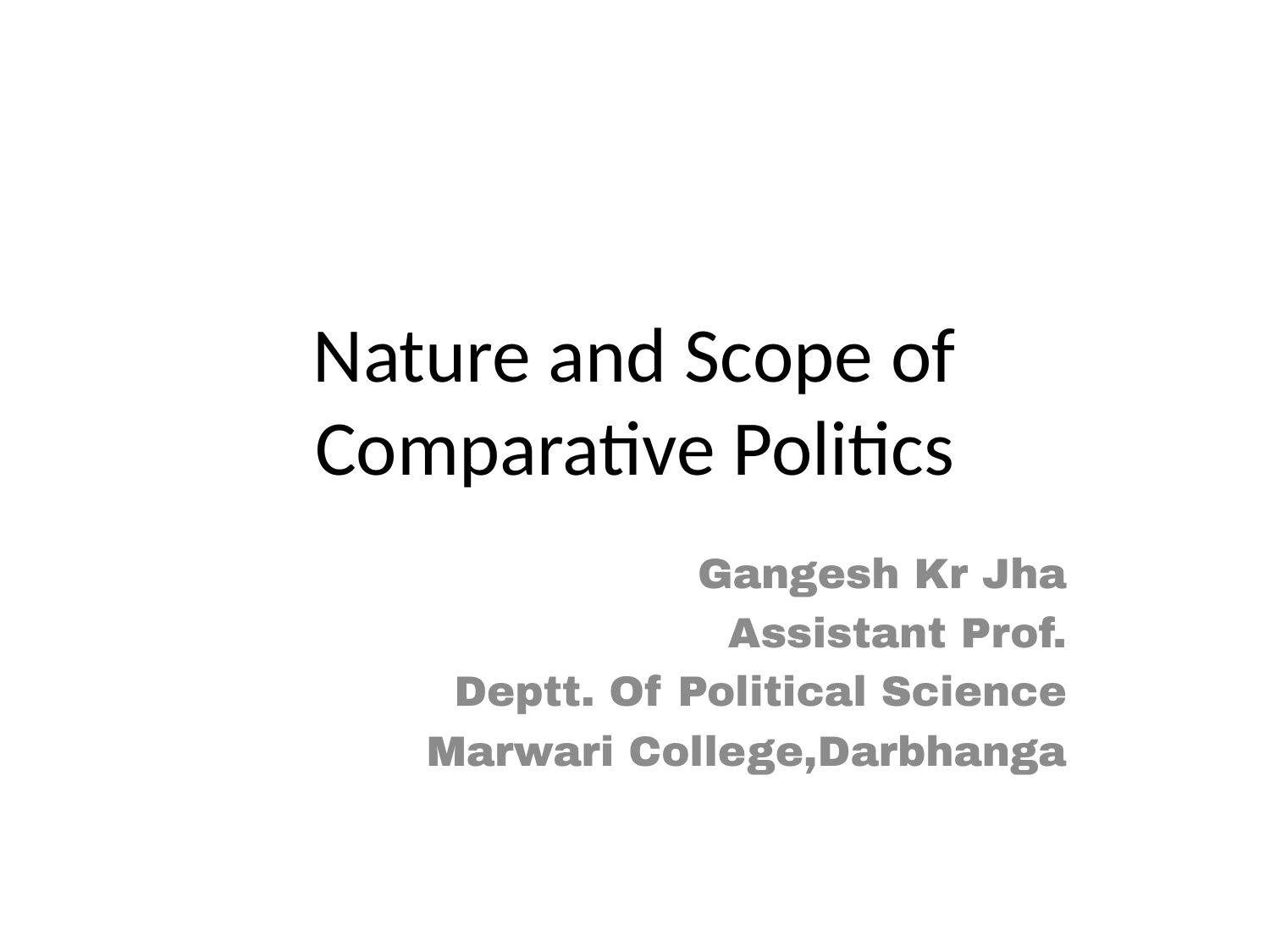

# Nature and Scope of Comparative Politics
Gangesh Kr Jha
Assistant Prof.
Deptt. Of Political Science
Marwari College,Darbhanga